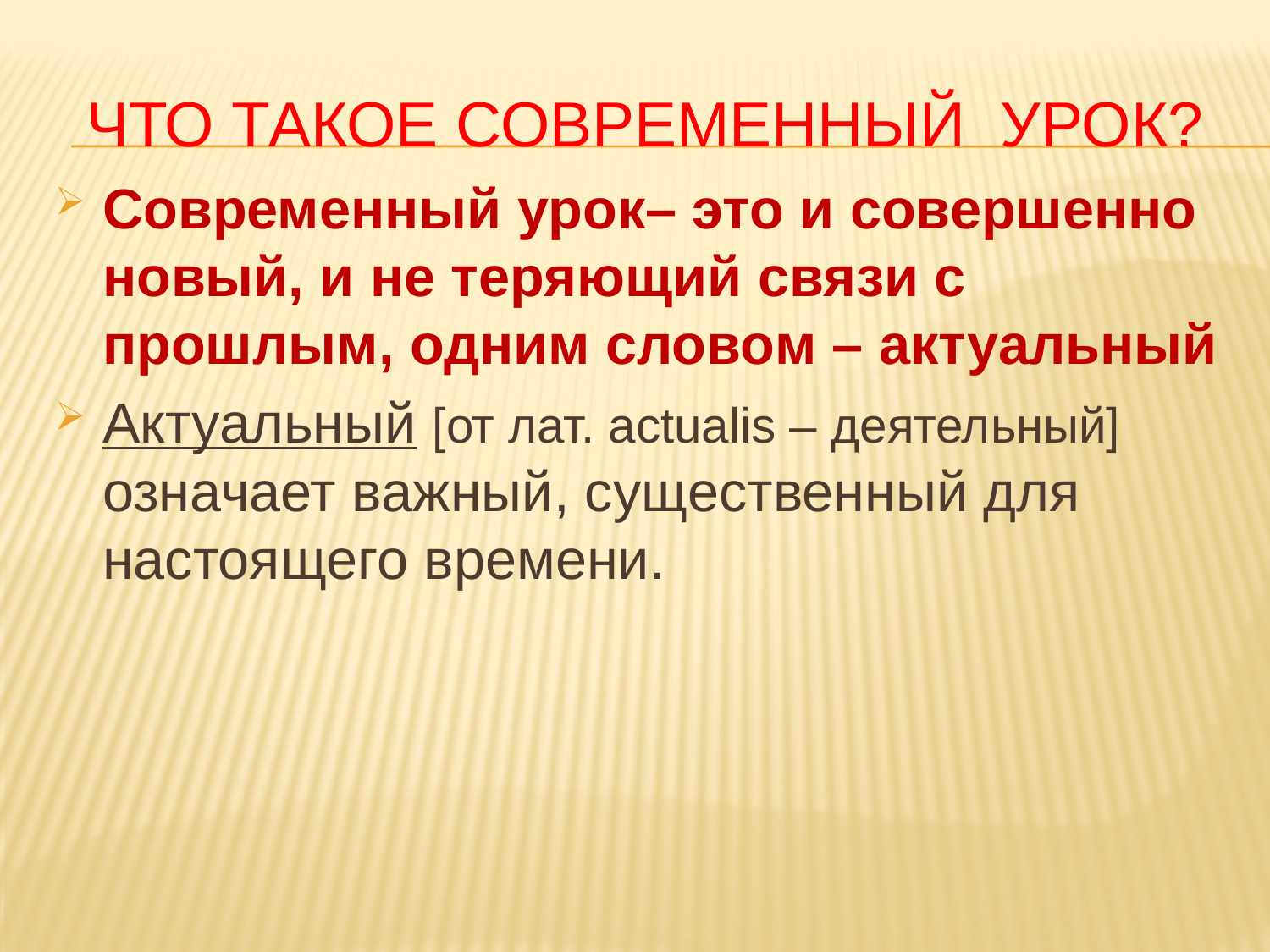

# Что такое современный  урок?
Современный урок– это и совершенно новый, и не теряющий связи с прошлым, одним словом – актуальный
Актуальный [от лат. actualis – деятельный] означает важный, существенный для настоящего времени.